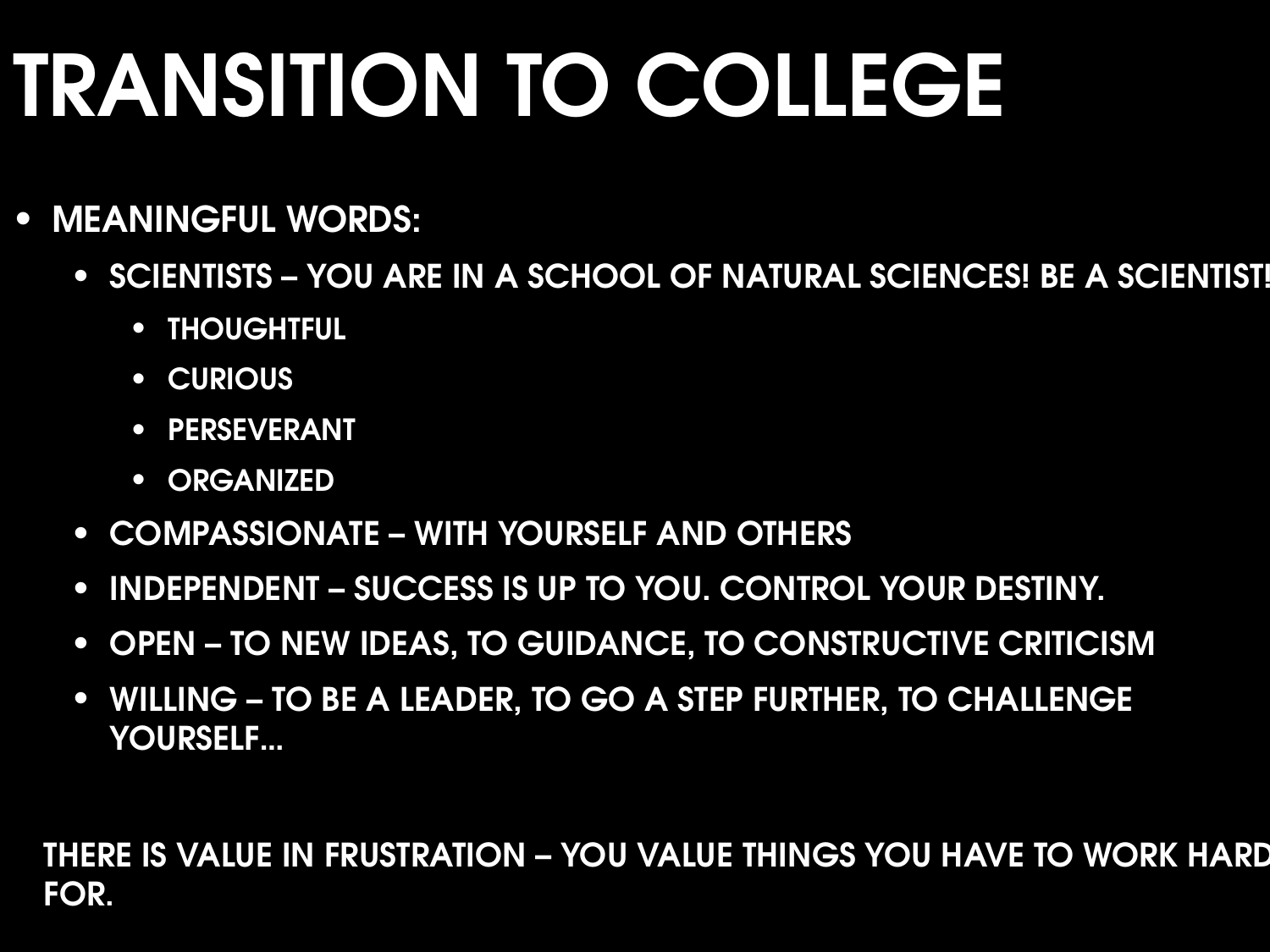

# Transition to College
Meaningful words:
Scientists – you are in a school of Natural Sciences! Be a Scientist!
Thoughtful
Curious
Perseverant
Organized
Compassionate – with yourself and others
Independent – success is up to you. Control your destiny.
Open – to new ideas, to guidance, to constructive criticism
Willing – to be a leader, to go a step further, to challenge yourself…

There is value in frustration – you value things you have to work hard for.